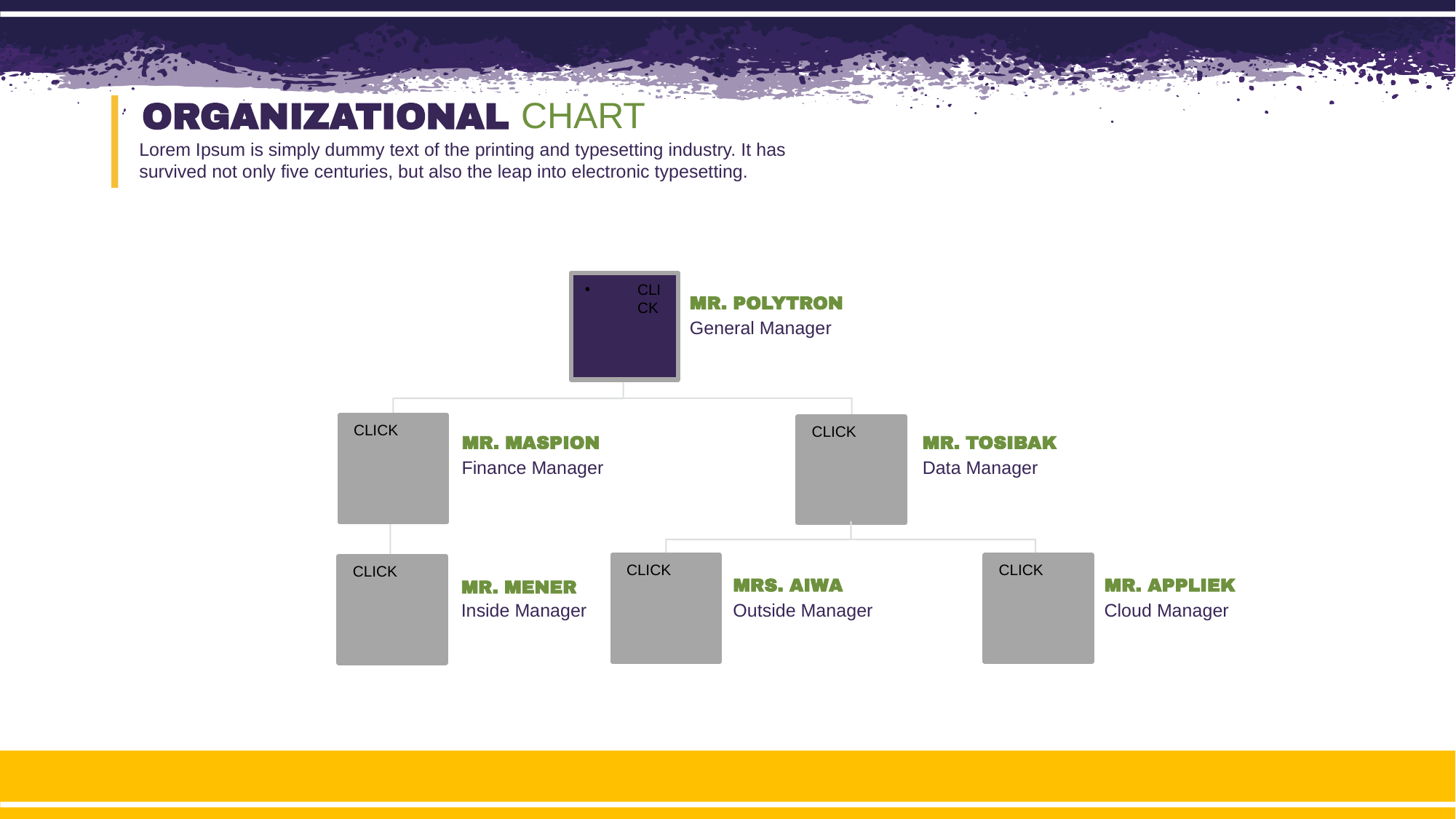

ORGANIZATIONAL CHART

Lorem Ipsum is simply dummy text of the printing and typesetting industry. It has survived not only five centuries, but also the leap into electronic typesetting.
CLICK
MR. POLYTRON
General Manager

CLICK
CLICK
MR. MASPION
MR. TOSIBAK
Finance Manager
Data Manager

CLICK

CLICK
CLICK
MRS. AIWA
MR. APPLIEK
MR. MENER
Inside Manager
Outside Manager
Cloud Manager